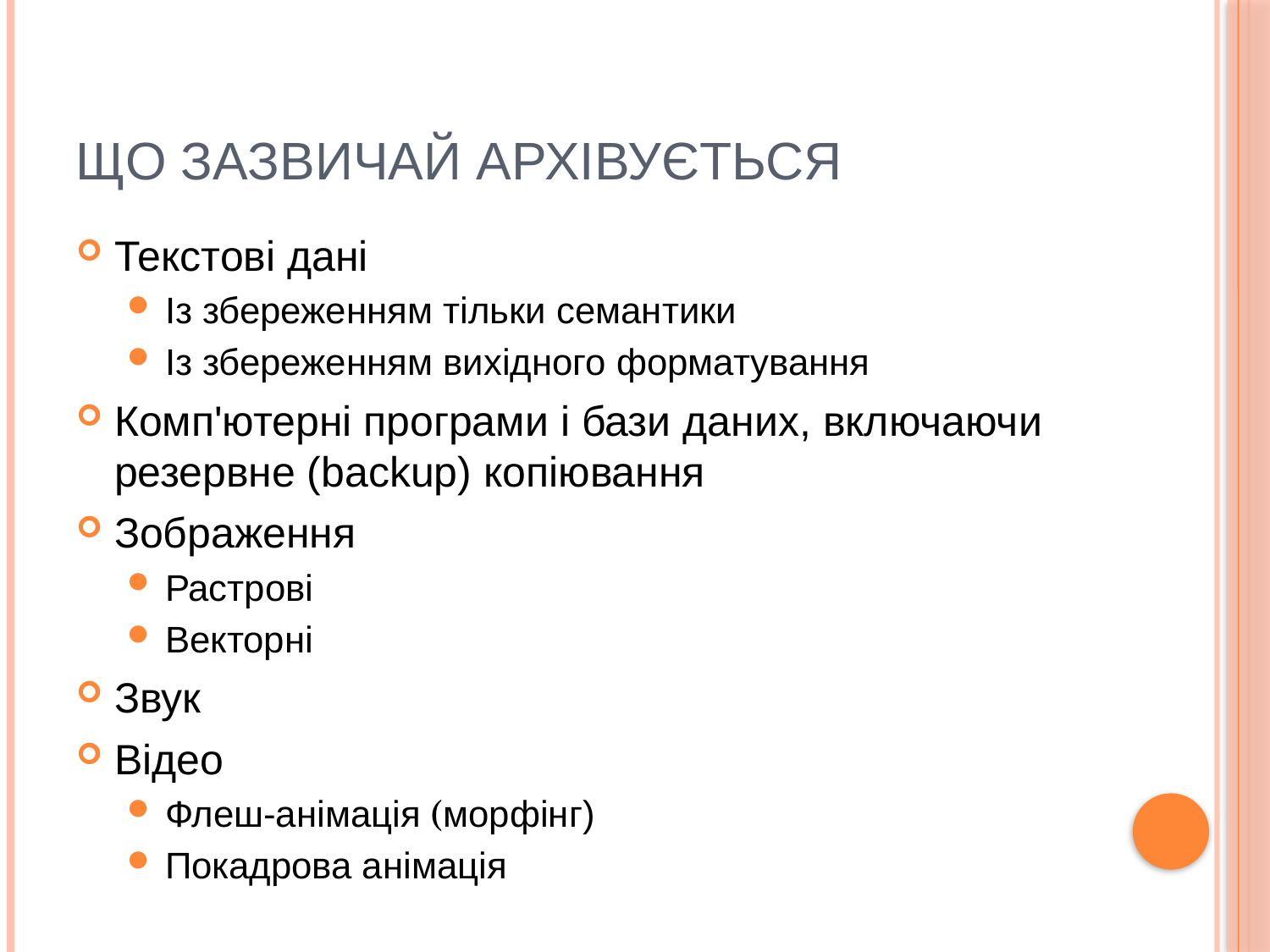

# Що зазвичай архівується
Текстові дані
Із збереженням тільки семантики
Із збереженням вихідного форматування
Комп'ютерні програми і бази даних, включаючи резервне (backup) копіювання
Зображення
Растрові
Векторні
Звук
Відео
Флеш-анімація (морфінг)
Покадрова анімація